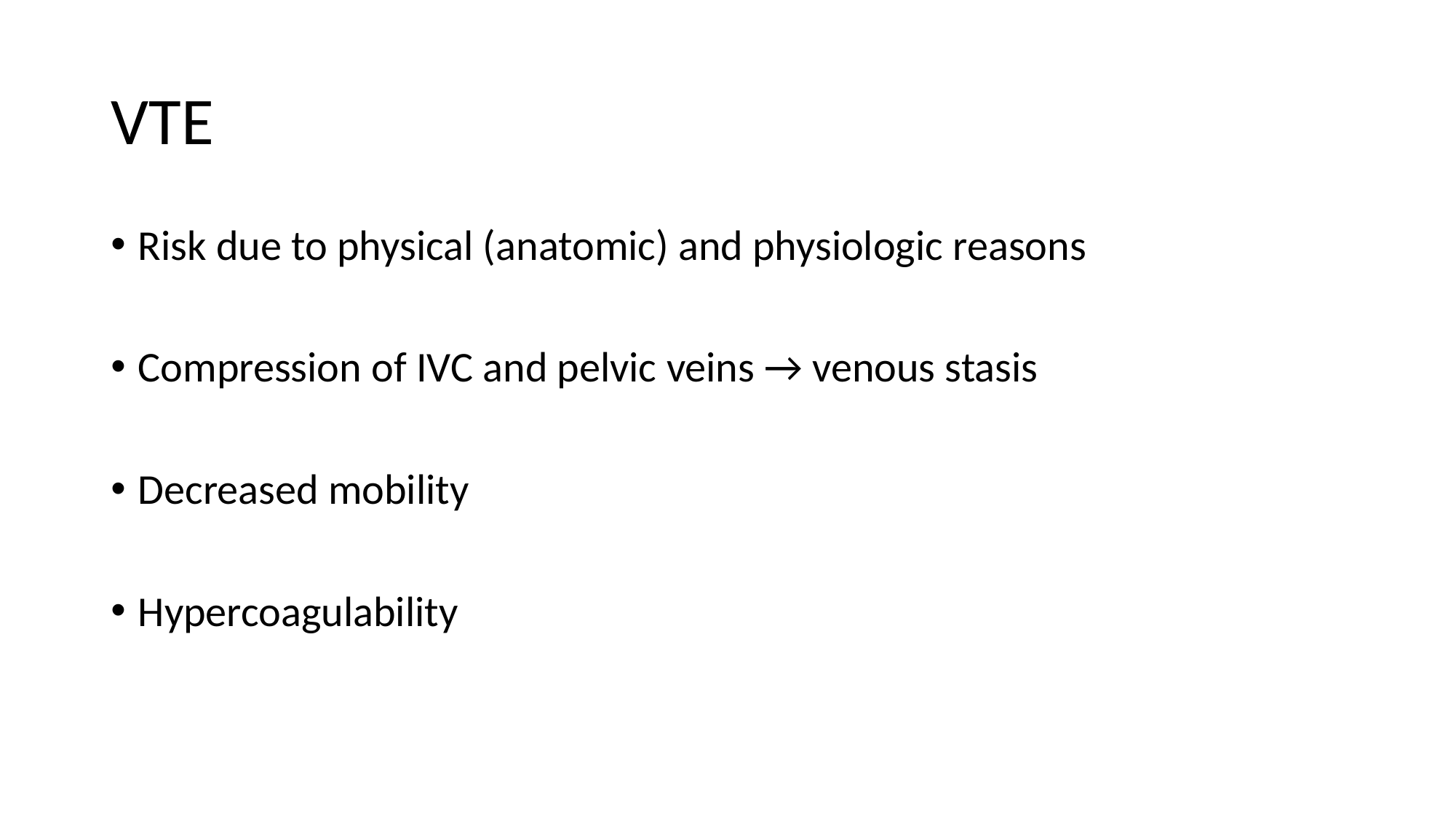

# VTE
Risk due to physical (anatomic) and physiologic reasons

Compression of IVC and pelvic veins → venous stasis

Decreased mobility

Hypercoagulability